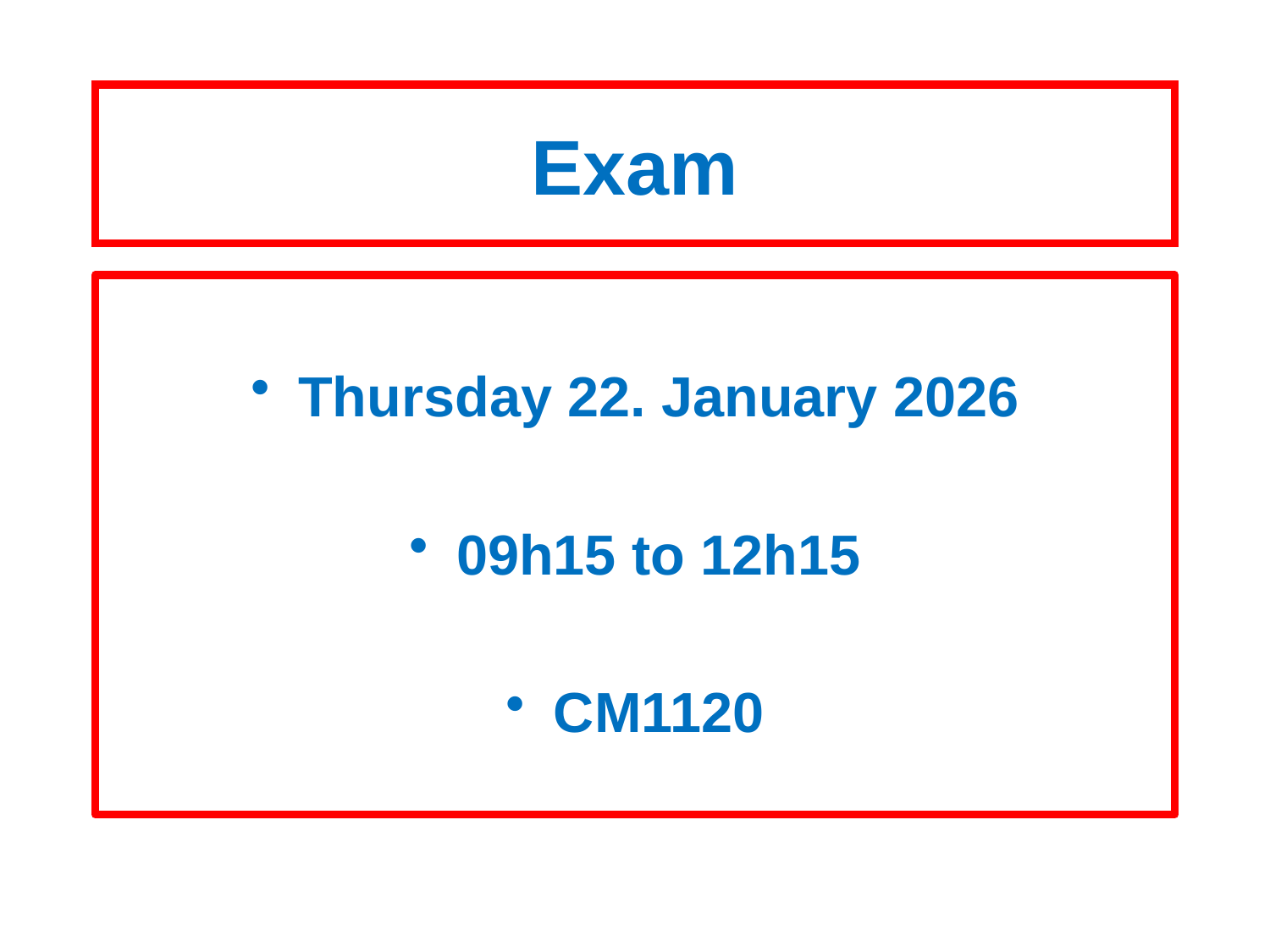

# Exam

Thursday 22. January 2026

09h15 to 12h15

CM1120